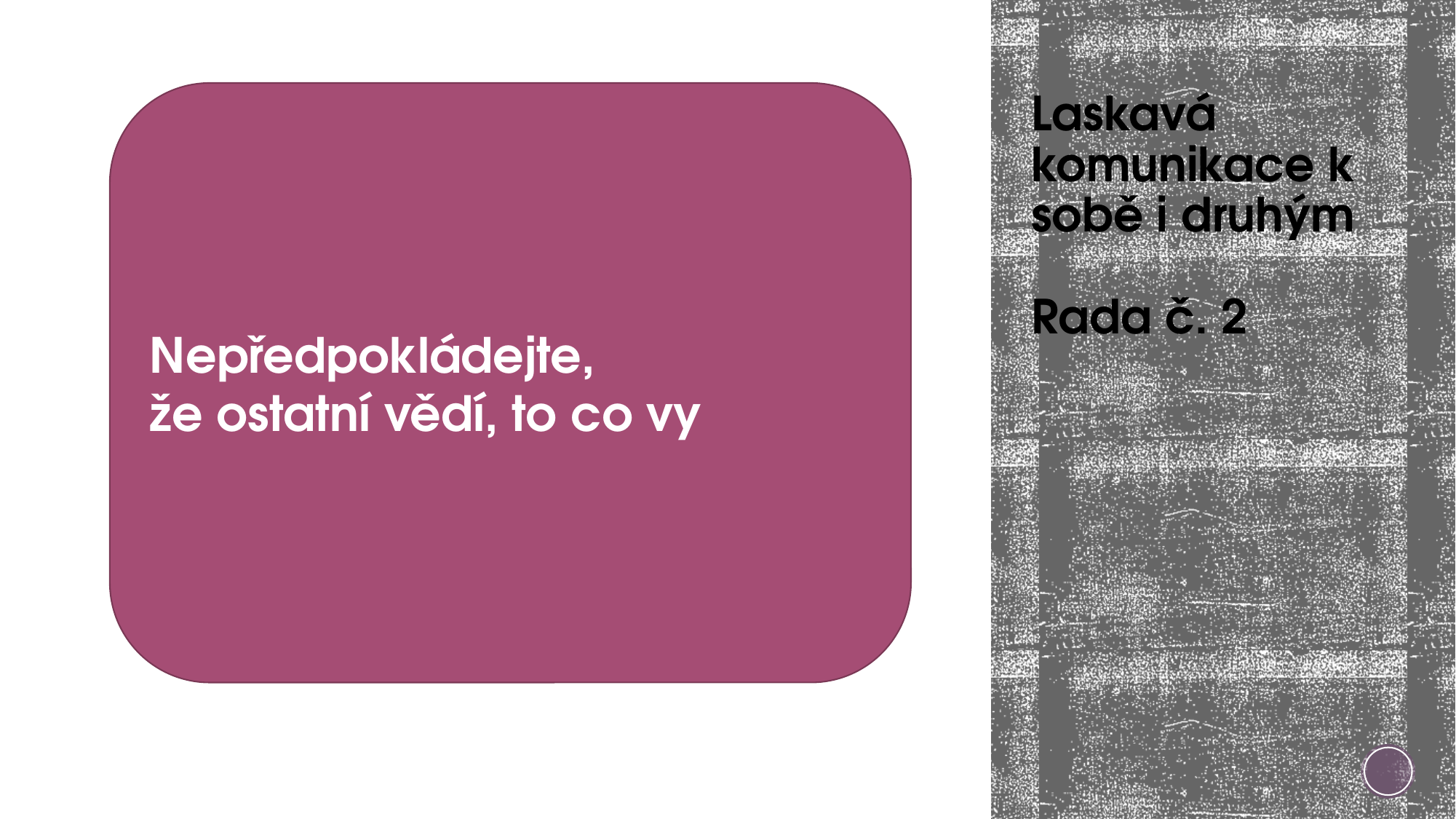

# Laskavá komunikace k sobě i druhým Rada č. 2
Nepředpokládejte,
že ostatní vědí, to co vy